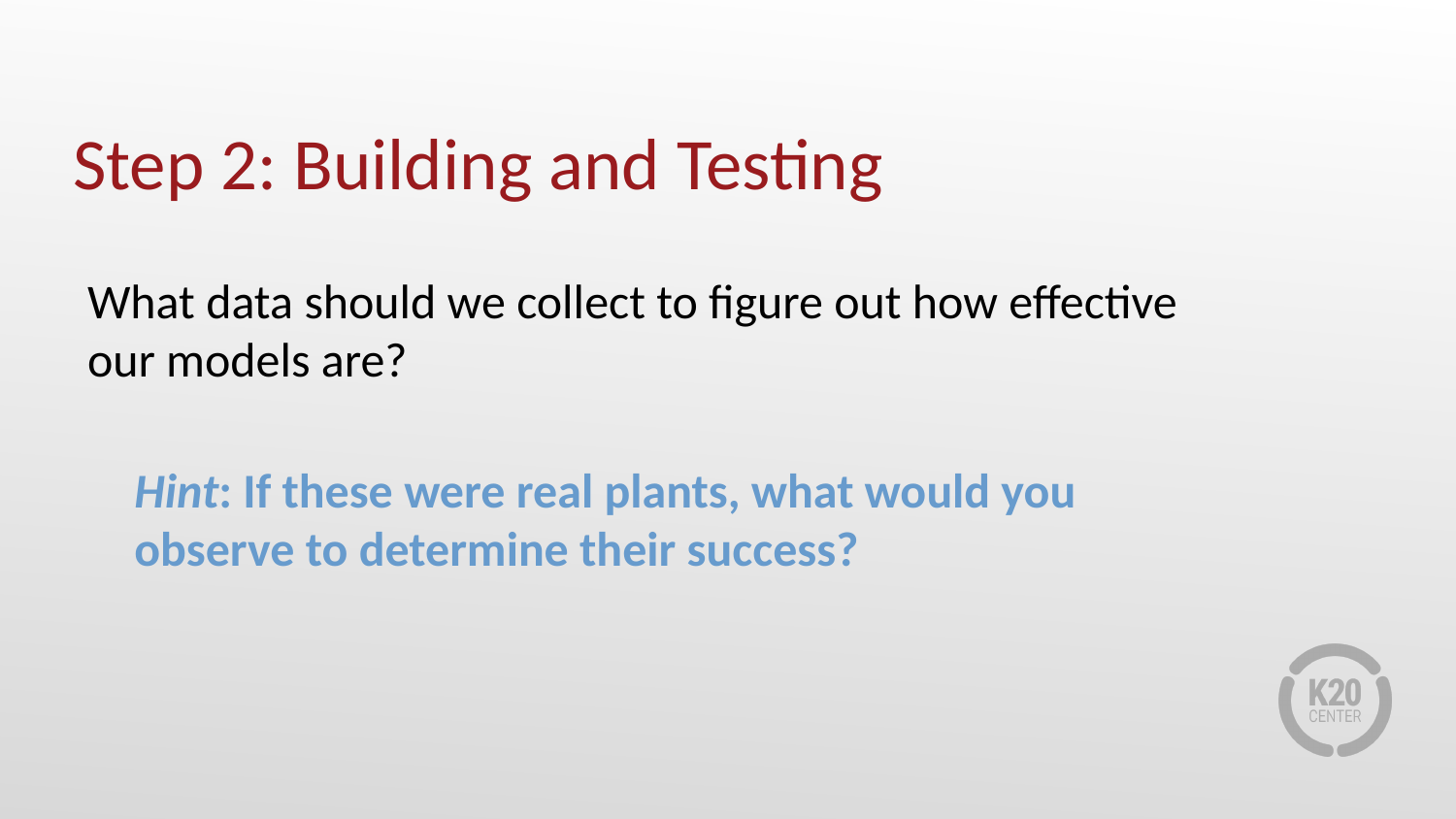

# Step 2: Building and Testing
What data should we collect to figure out how effective our models are?

Hint: If these were real plants, what would you observe to determine their success?